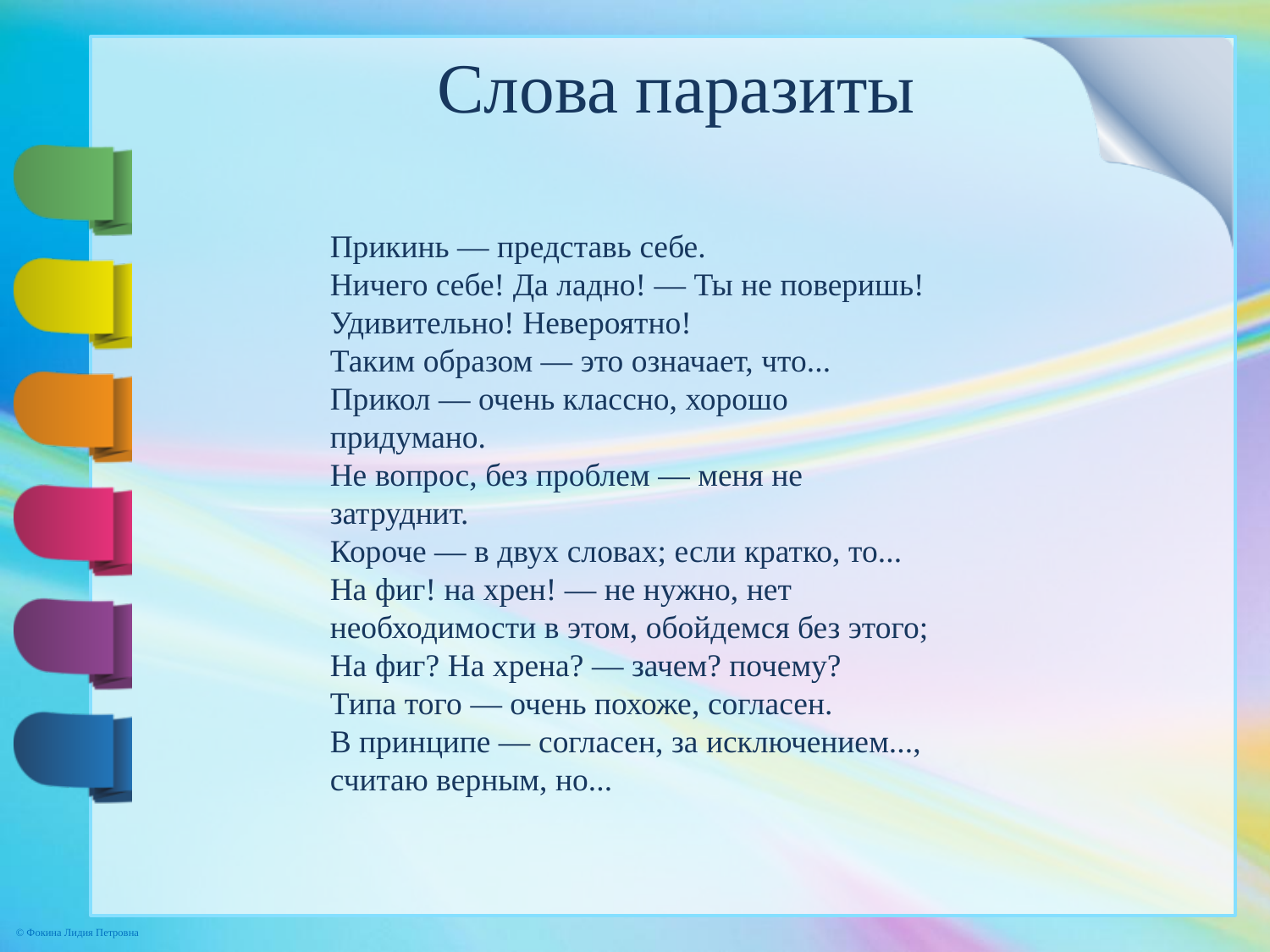

# Слова паразиты
Прикинь — представь себе.
Ничего себе! Да ладно! — Ты не поверишь! Удивительно! Невероятно!
Таким образом — это означает, что...
Прикол — очень классно, хорошо придумано.
Не вопрос, без проблем — меня не затруднит.
Короче — в двух словах; если кратко, то...
На фиг! на хрен! — не нужно, нет необходимости в этом, обойдемся без этого;
На фиг? На хрена? — зачем? почему?
Типа того — очень похоже, согласен.
В принципе — согласен, за исключением..., считаю верным, но...